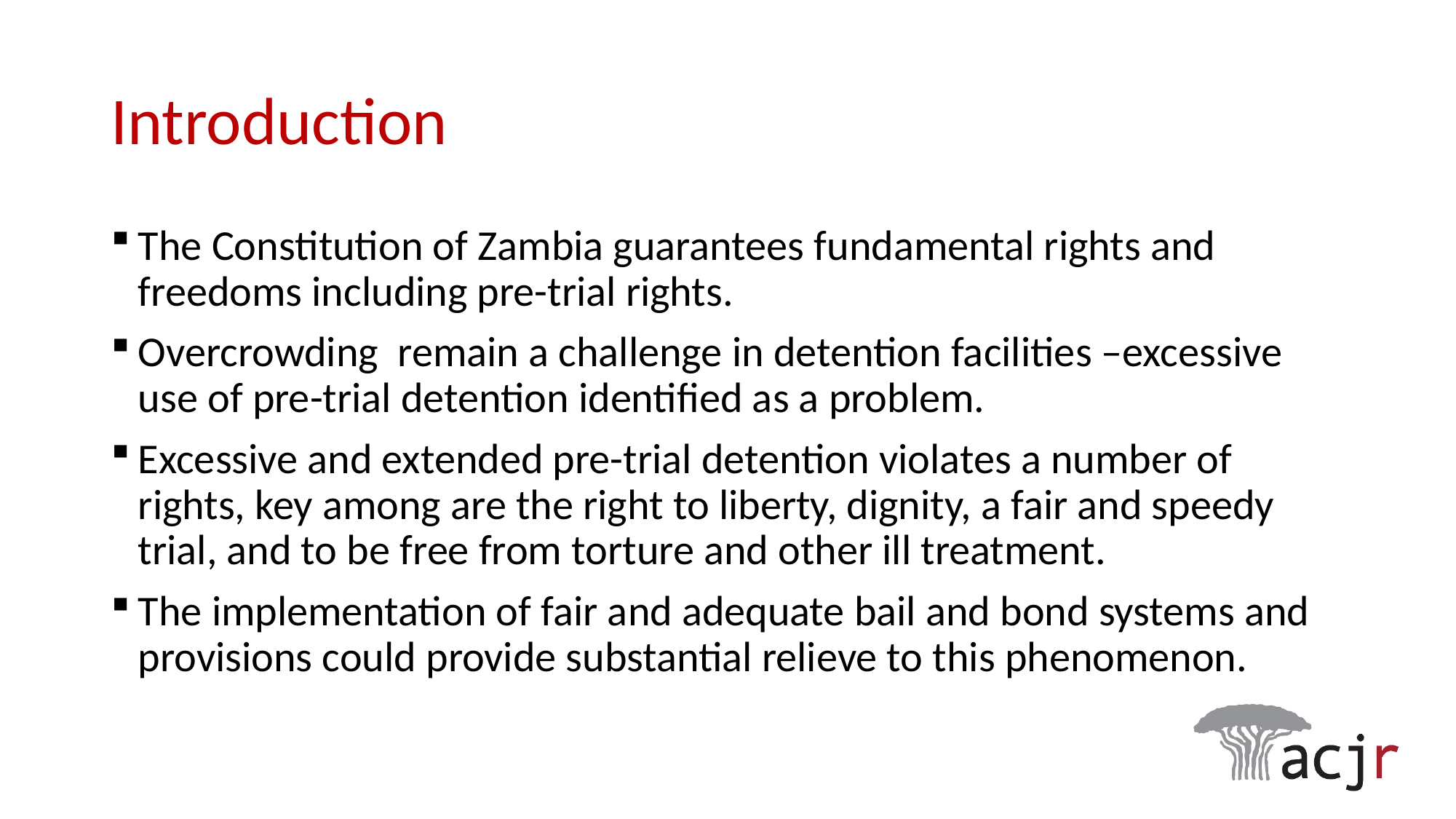

# Introduction
The Constitution of Zambia guarantees fundamental rights and freedoms including pre-trial rights.
Overcrowding  remain a challenge in detention facilities –excessive use of pre-trial detention identified as a problem.
Excessive and extended pre-trial detention violates a number of rights, key among are the right to liberty, dignity, a fair and speedy trial, and to be free from torture and other ill treatment.
The implementation of fair and adequate bail and bond systems and provisions could provide substantial relieve to this phenomenon.